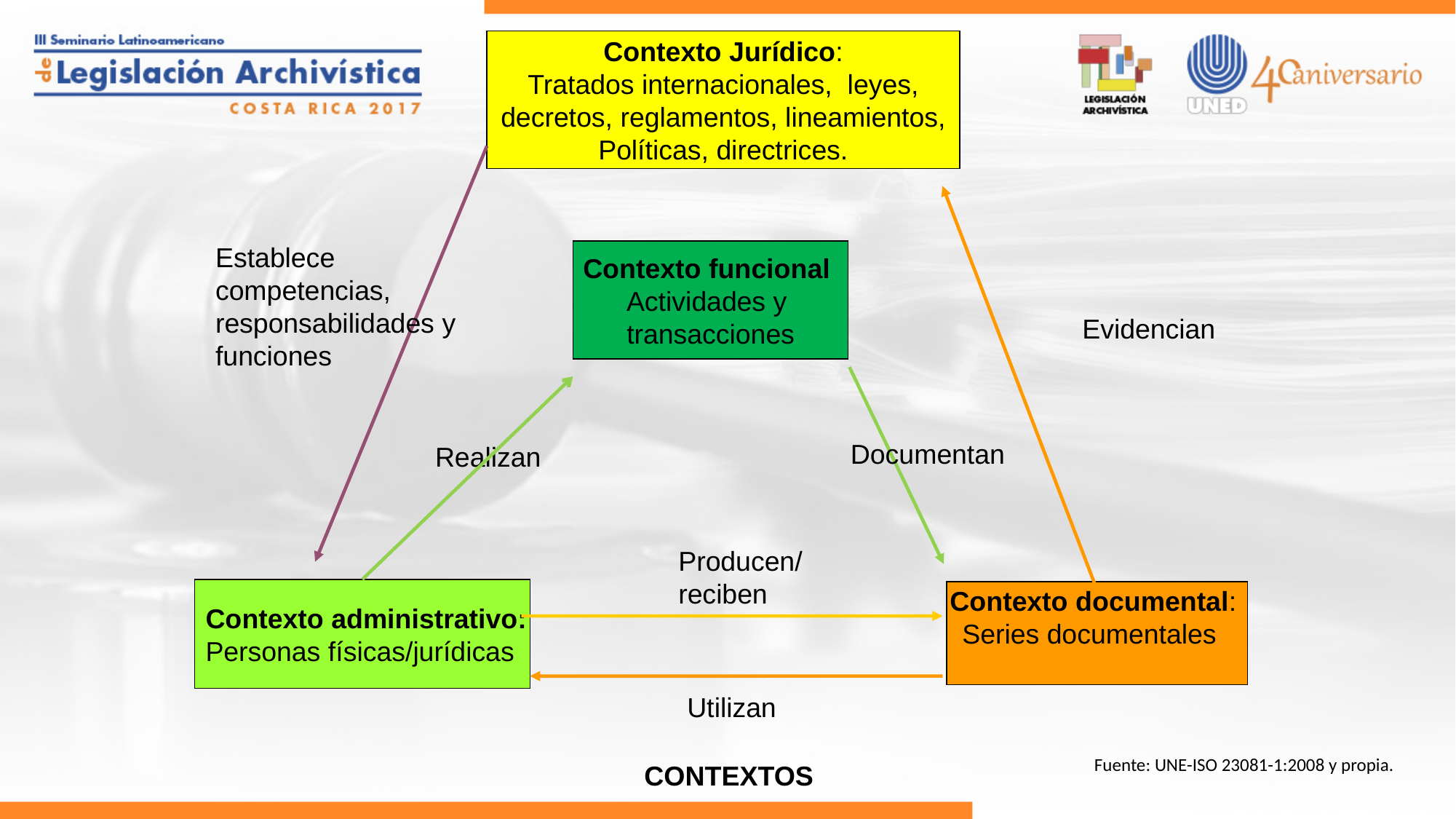

Contexto Jurídico:
Tratados internacionales,  leyes,
 decretos, reglamentos, lineamientos,
Políticas, directrices.

Establece competencias, responsabilidades y funciones
Contexto funcional
Actividades y
transacciones
Evidencian
Documentan
Realizan
Producen/
reciben
Contexto administrativo:
Personas físicas/jurídicas
Contexto documental:
Series documentales

Utilizan
Fuente: UNE-ISO 23081-1:2008 y propia.
CONTEXTOS